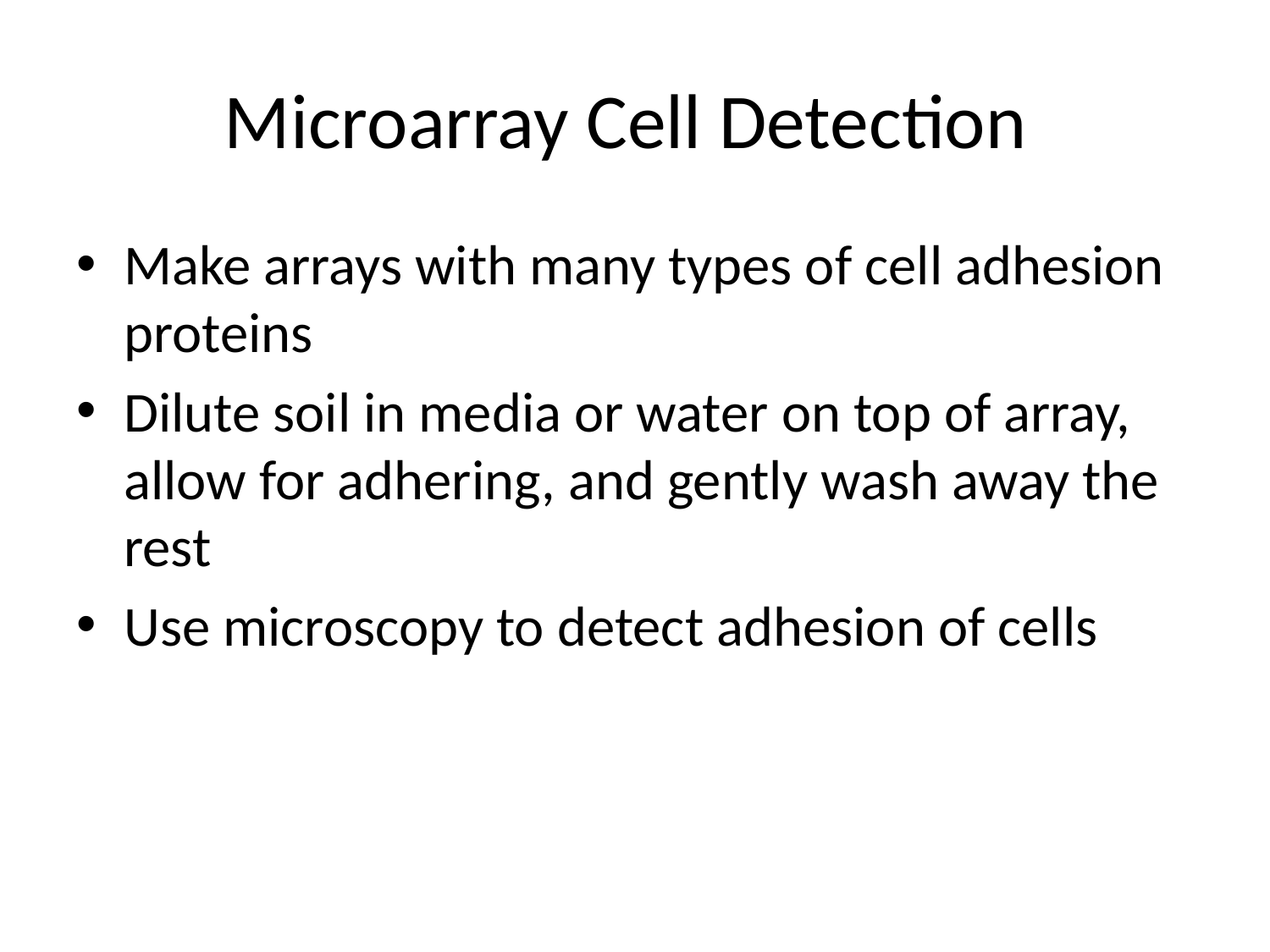

# Microarray Cell Detection
Make arrays with many types of cell adhesion proteins
Dilute soil in media or water on top of array, allow for adhering, and gently wash away the rest
Use microscopy to detect adhesion of cells